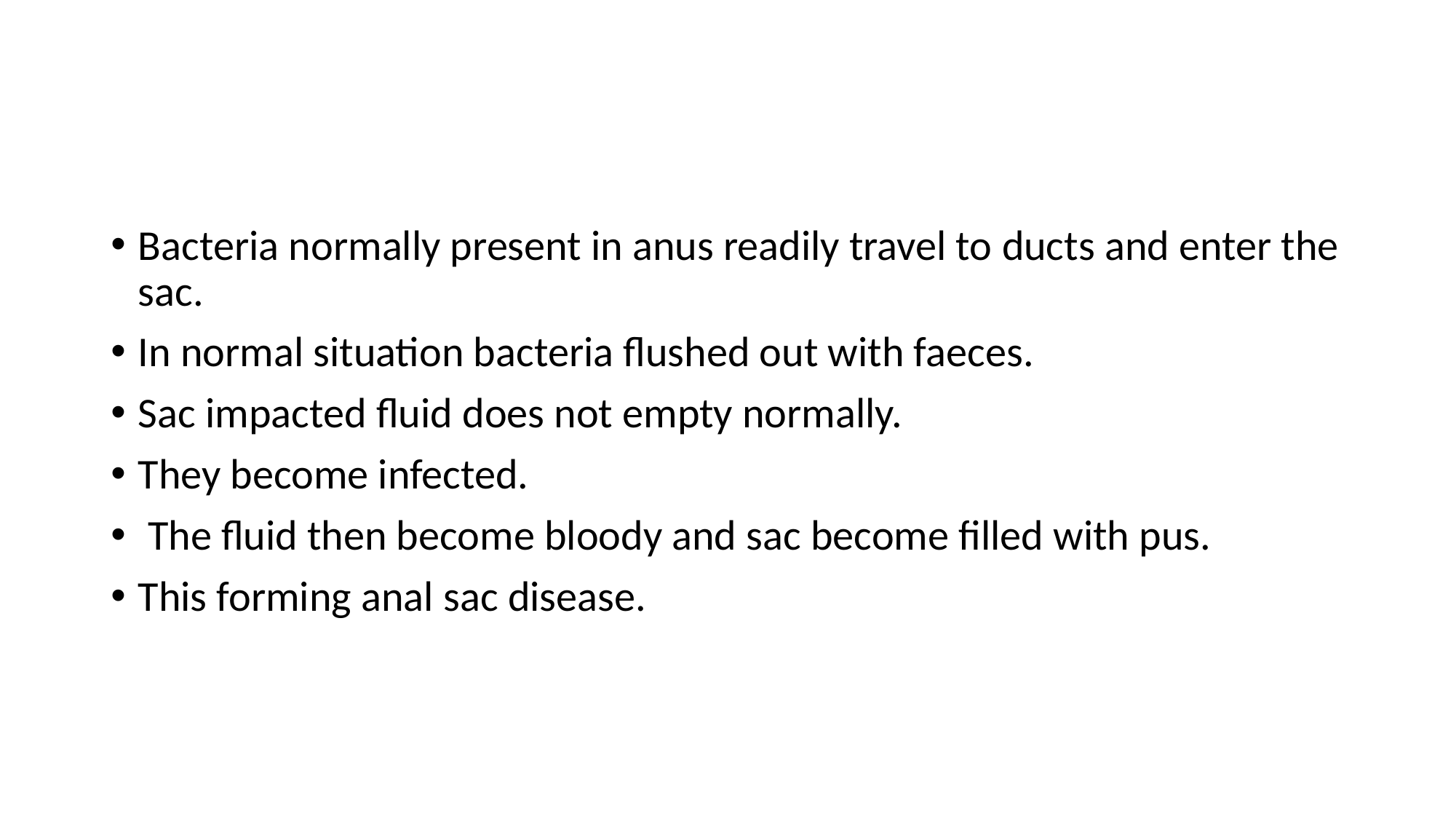

Bacteria normally present in anus readily travel to ducts and enter the sac.
In normal situation bacteria flushed out with faeces.
Sac impacted fluid does not empty normally.
They become infected.
 The fluid then become bloody and sac become filled with pus.
This forming anal sac disease.